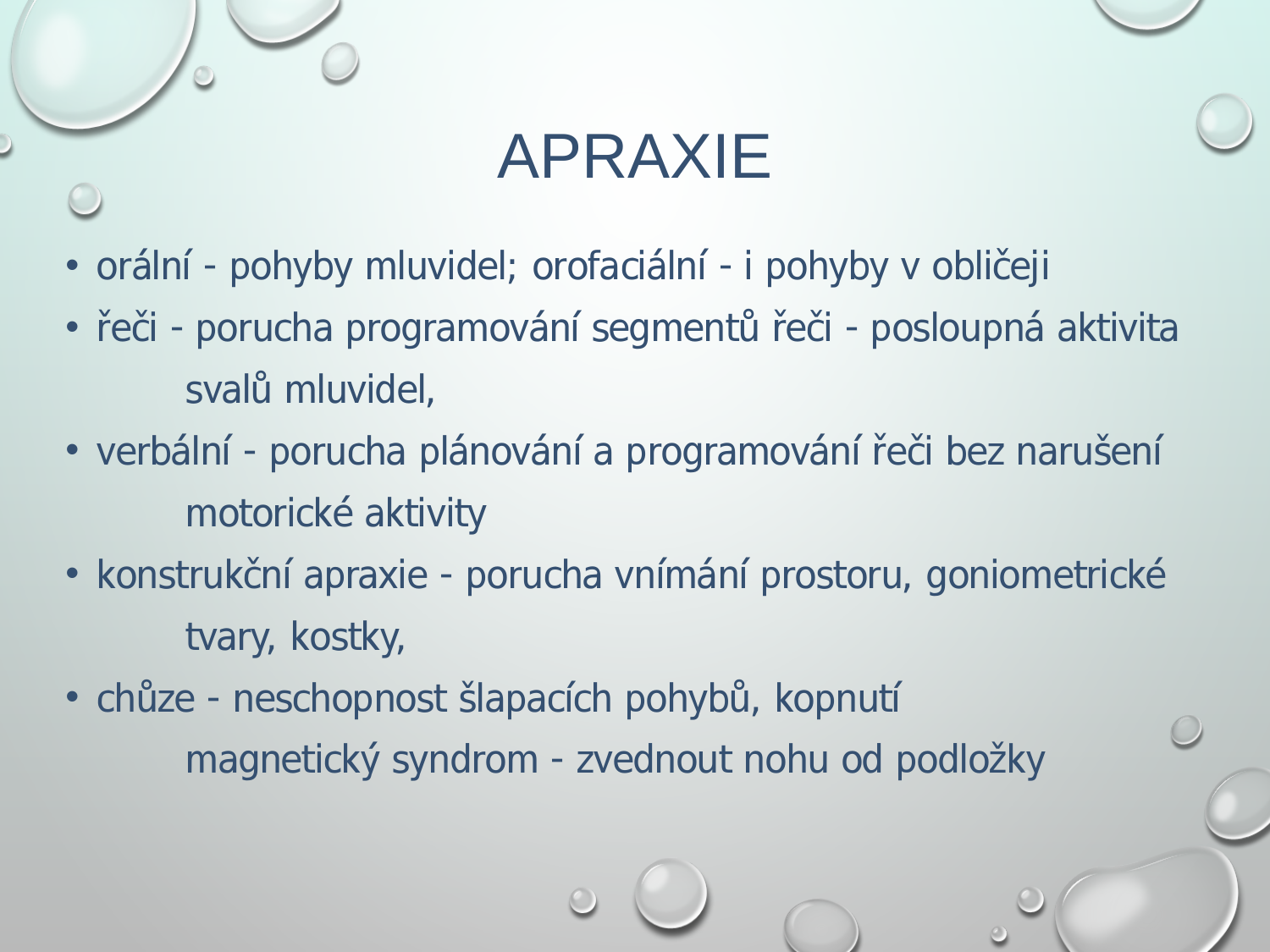

# apraxie
orální - pohyby mluvidel; orofaciální - i pohyby v obličeji
řeči - porucha programování segmentů řeči - posloupná aktivita
          svalů mluvidel,
verbální - porucha plánování a programování řeči bez narušení
          motorické aktivity
konstrukční apraxie - porucha vnímání prostoru, goniometrické
          tvary, kostky,
chůze - neschopnost šlapacích pohybů, kopnutí
          magnetický syndrom - zvednout nohu od podložky